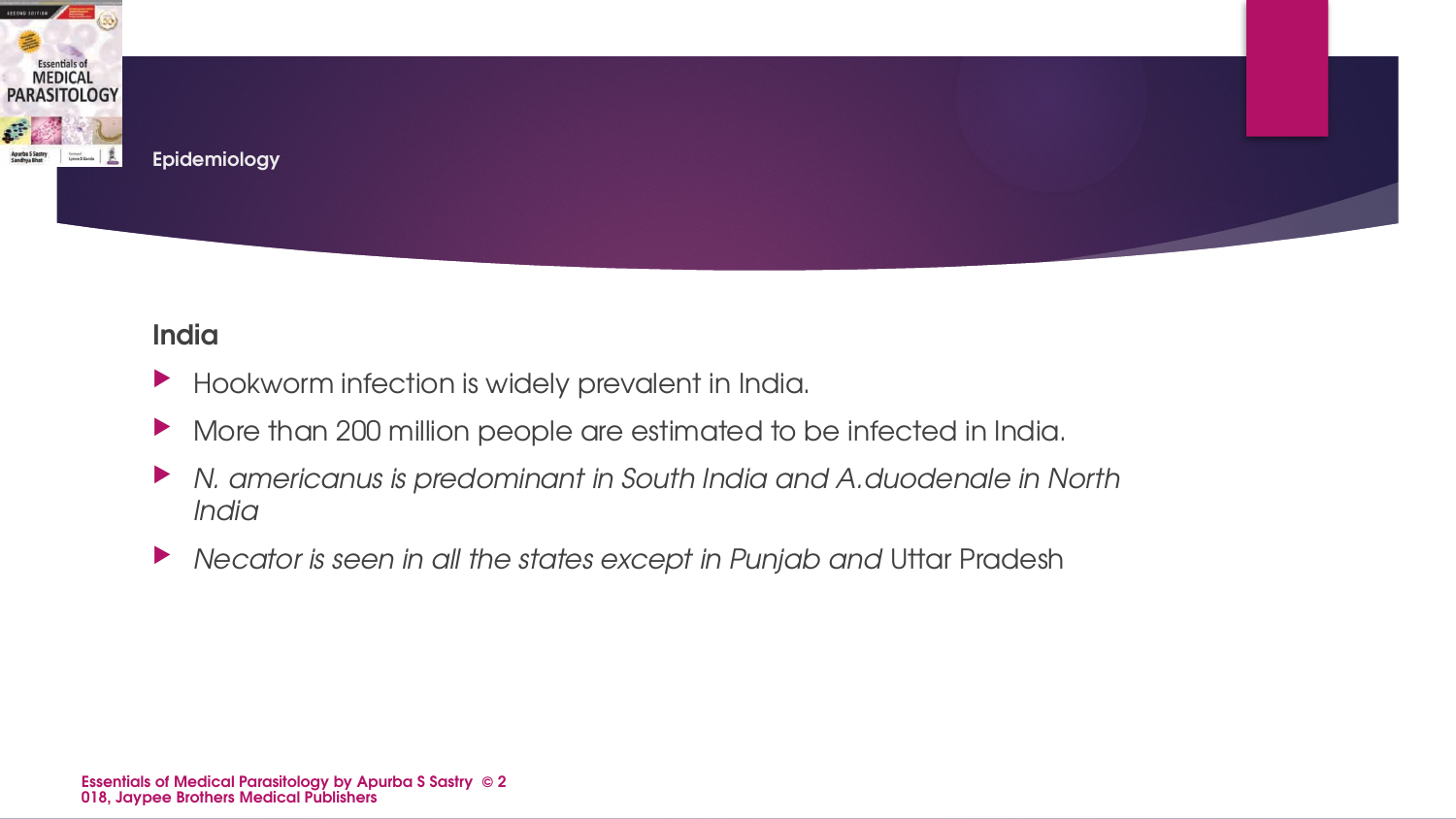

# Epidemiology
India
Hookworm infection is widely prevalent in India.
More than 200 million people are estimated to be infected in India.
N. americanus is predominant in South India and A.duodenale in North India
Necator is seen in all the states except in Punjab and Uttar Pradesh
Essentials of Medical Parasitology by Apurba S Sastry  © 2018, Jaypee Brothers Medical Publishers